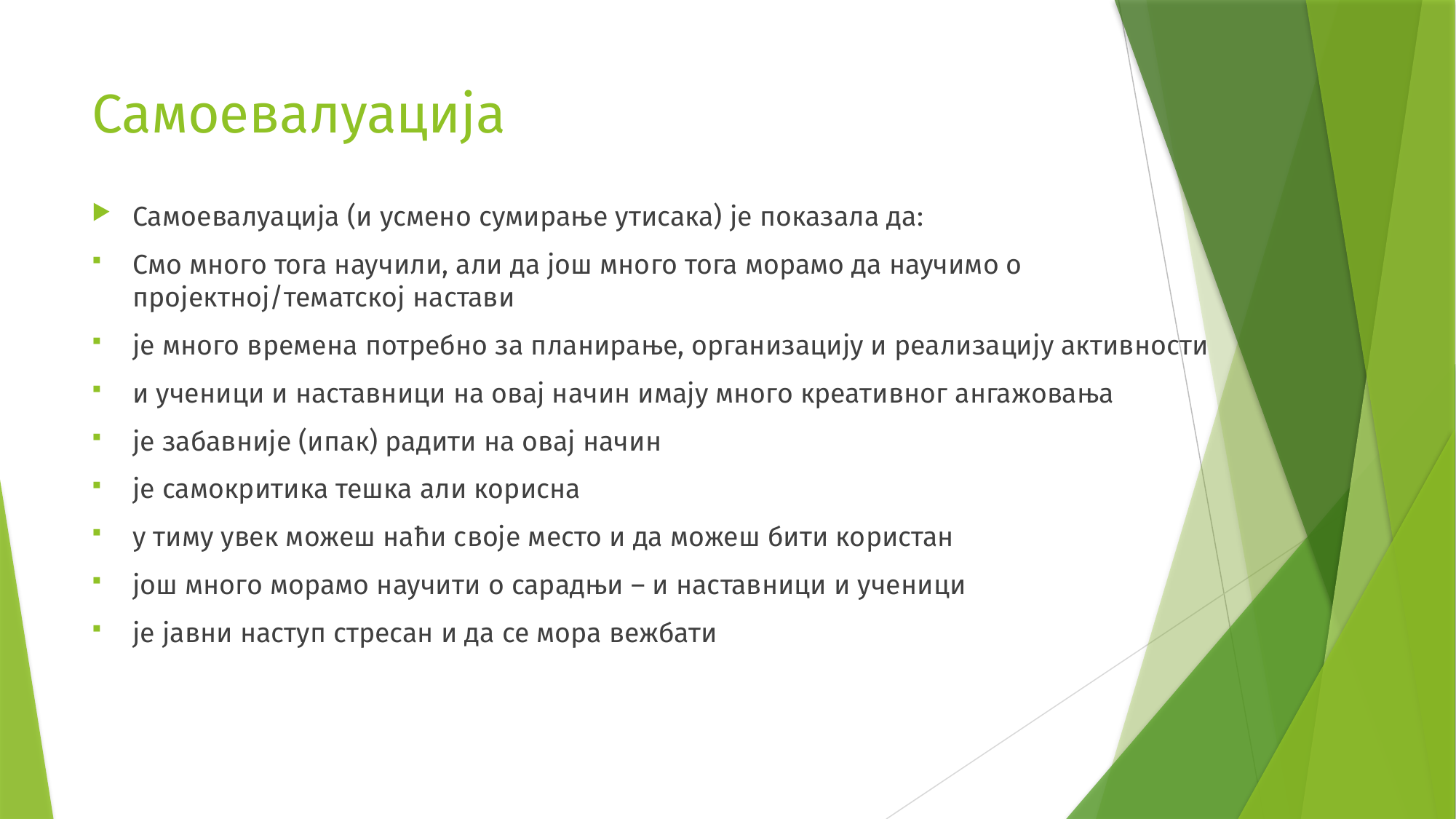

# Самоевалуација
Самоевалуација (и усмено сумирање утисака) је показала да:
Смо много тога научили, али да још много тога морамо да научимо о пројектној/тематској настави
је много времена потребно за планирање, организацију и реализацију активности
и ученици и наставници на овај начин имају много креативног ангажовања
је забавније (ипак) радити на овај начин
је самокритика тешка али корисна
у тиму увек можеш наћи своје место и да можеш бити користан
још много морамо научити о сарадњи – и наставници и ученици
је јавни наступ стресан и да се мора вежбати